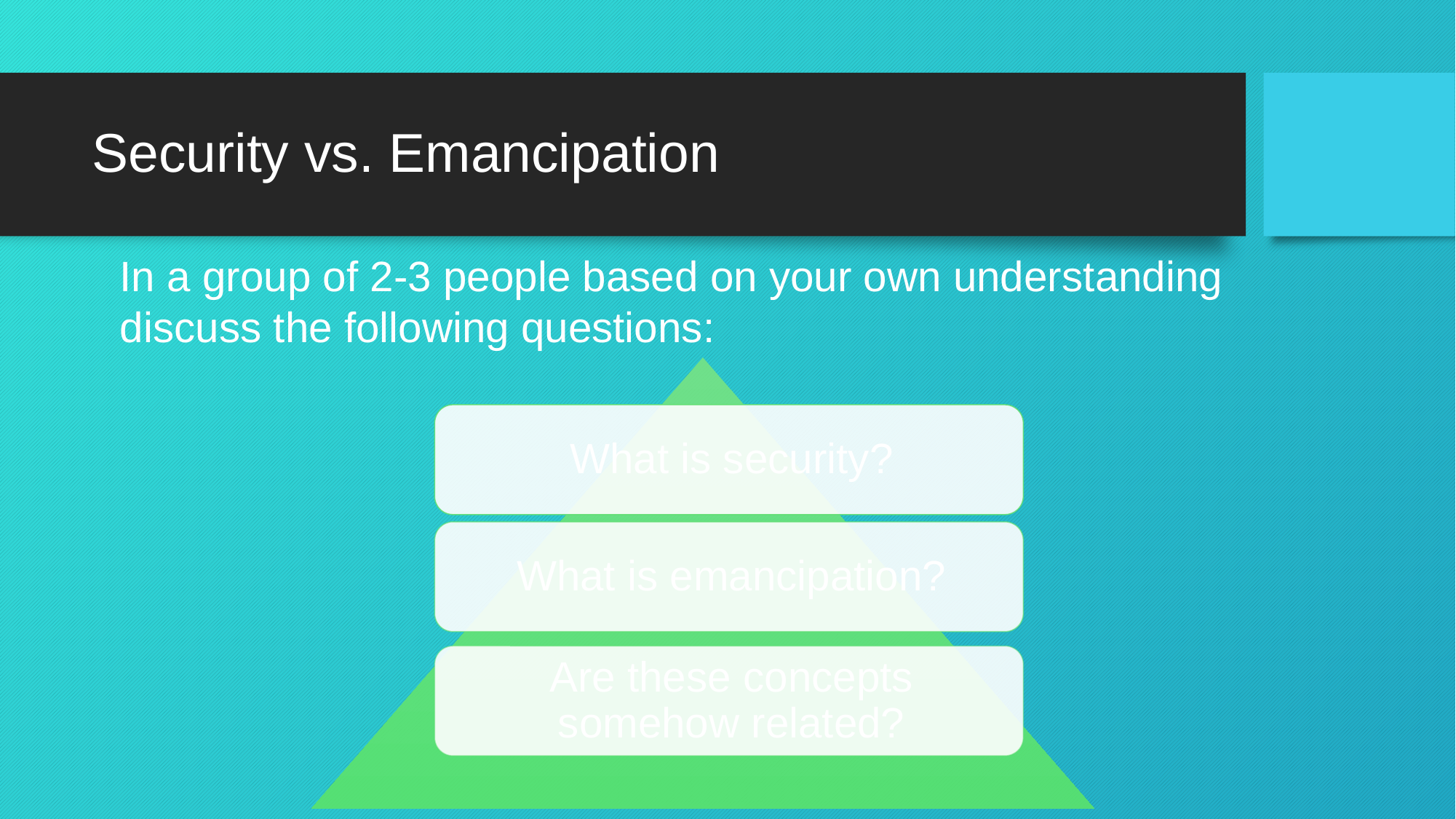

# Security vs. Emancipation
In a group of 2-3 people based on your own understanding discuss the following questions:
What is security?
What is emancipation?
Are these concepts somehow related?